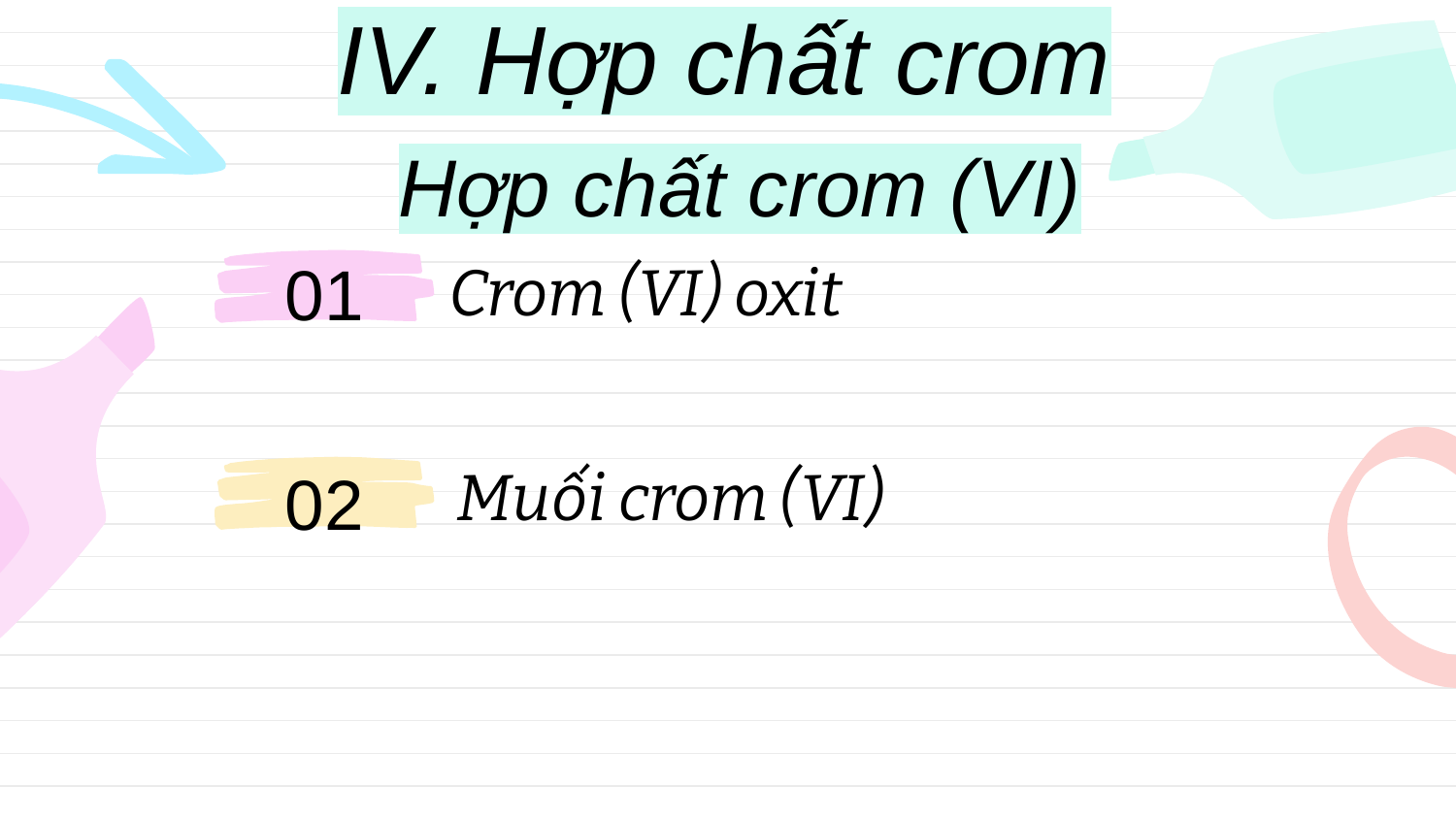

# IV. Hợp chất crom

Hợp chất crom (VI)
Crom (VI) oxit

01
Muối crom (VI)

02